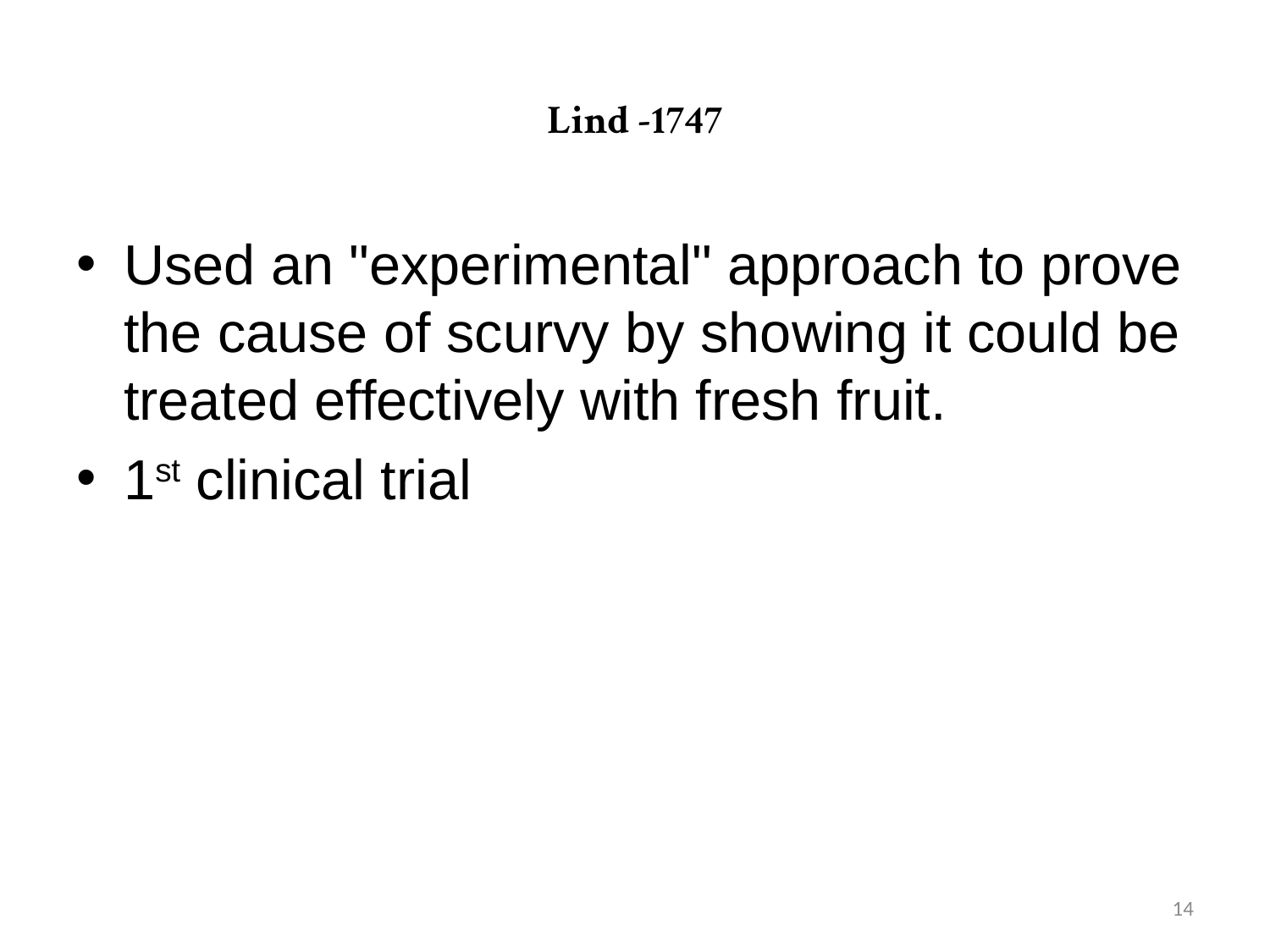

# Lind -1747
Used an "experimental" approach to prove the cause of scurvy by showing it could be treated effectively with fresh fruit.
1st clinical trial
14